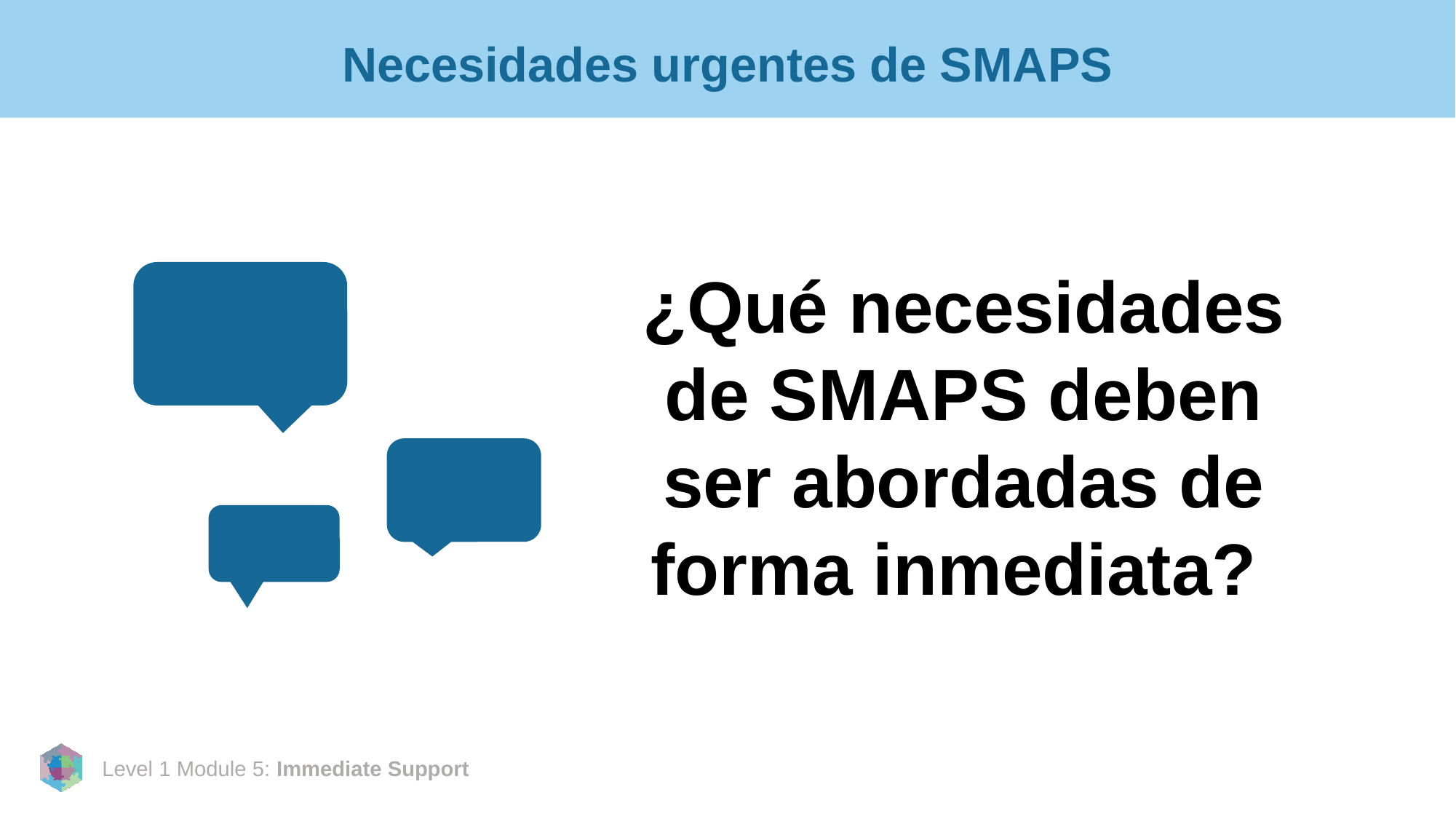

# Necesidades urgentes de SMAPS
¿Qué necesidades de SMAPS deben ser abordadas de forma inmediata?